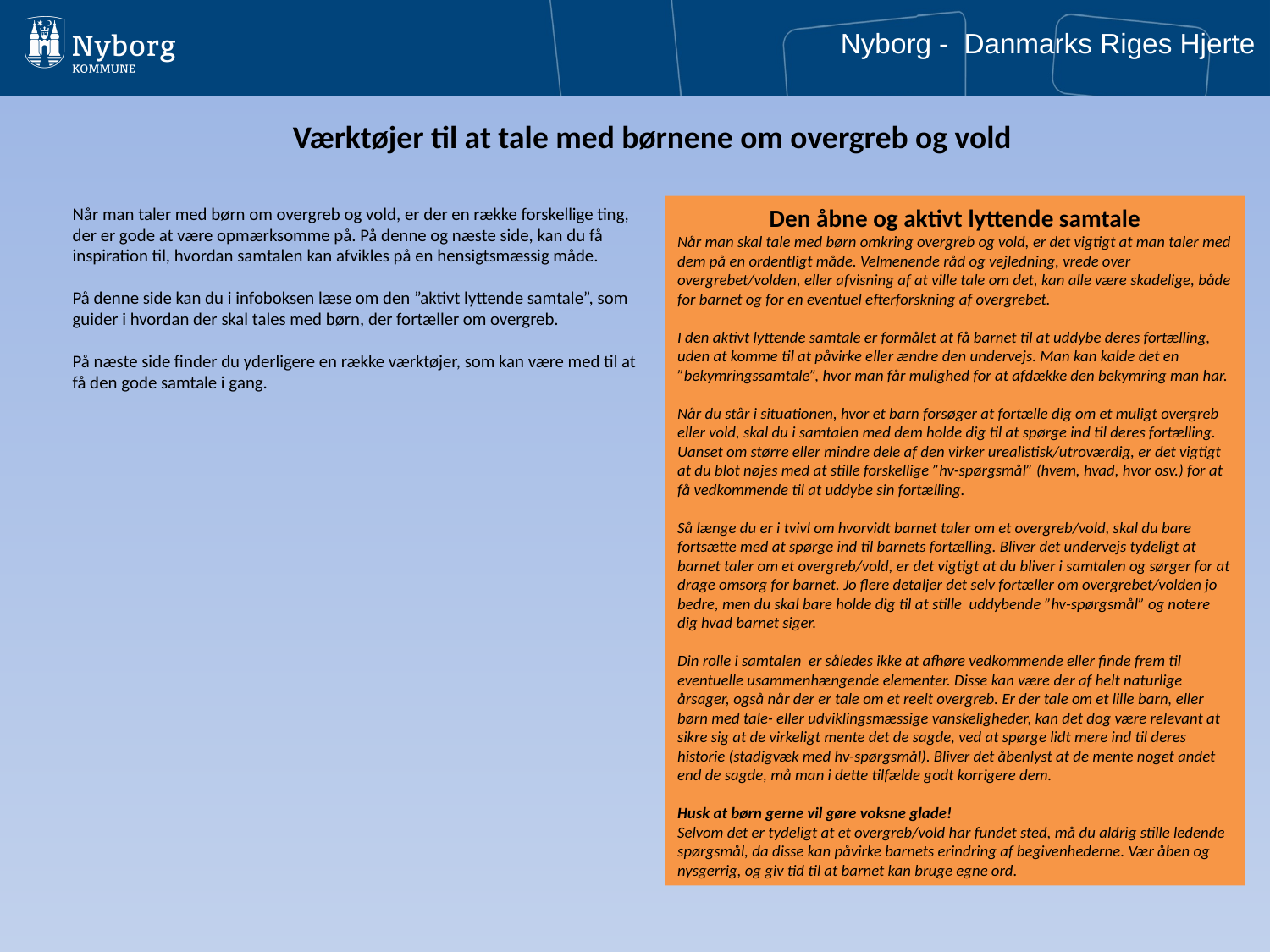

Værktøjer til at tale med børnene om overgreb og vold
Når man taler med børn om overgreb og vold, er der en række forskellige ting, der er gode at være opmærksomme på. På denne og næste side, kan du få inspiration til, hvordan samtalen kan afvikles på en hensigtsmæssig måde.

På denne side kan du i infoboksen læse om den ”aktivt lyttende samtale”, som guider i hvordan der skal tales med børn, der fortæller om overgreb.

På næste side finder du yderligere en række værktøjer, som kan være med til at få den gode samtale i gang.
Den åbne og aktivt lyttende samtale
Når man skal tale med børn omkring overgreb og vold, er det vigtigt at man taler med dem på en ordentligt måde. Velmenende råd og vejledning, vrede over overgrebet/volden, eller afvisning af at ville tale om det, kan alle være skadelige, både for barnet og for en eventuel efterforskning af overgrebet.

I den aktivt lyttende samtale er formålet at få barnet til at uddybe deres fortælling, uden at komme til at påvirke eller ændre den undervejs. Man kan kalde det en ”bekymringssamtale”, hvor man får mulighed for at afdække den bekymring man har.

Når du står i situationen, hvor et barn forsøger at fortælle dig om et muligt overgreb eller vold, skal du i samtalen med dem holde dig til at spørge ind til deres fortælling. Uanset om større eller mindre dele af den virker urealistisk/utroværdig, er det vigtigt at du blot nøjes med at stille forskellige ”hv-spørgsmål” (hvem, hvad, hvor osv.) for at få vedkommende til at uddybe sin fortælling.

Så længe du er i tvivl om hvorvidt barnet taler om et overgreb/vold, skal du bare fortsætte med at spørge ind til barnets fortælling. Bliver det undervejs tydeligt at barnet taler om et overgreb/vold, er det vigtigt at du bliver i samtalen og sørger for at drage omsorg for barnet. Jo flere detaljer det selv fortæller om overgrebet/volden jo bedre, men du skal bare holde dig til at stille  uddybende ”hv-spørgsmål” og notere dig hvad barnet siger.

Din rolle i samtalen  er således ikke at afhøre vedkommende eller finde frem til eventuelle usammenhængende elementer. Disse kan være der af helt naturlige årsager, også når der er tale om et reelt overgreb. Er der tale om et lille barn, eller børn med tale- eller udviklingsmæssige vanskeligheder, kan det dog være relevant at sikre sig at de virkeligt mente det de sagde, ved at spørge lidt mere ind til deres historie (stadigvæk med hv-spørgsmål). Bliver det åbenlyst at de mente noget andet end de sagde, må man i dette tilfælde godt korrigere dem.

Husk at børn gerne vil gøre voksne glade!
Selvom det er tydeligt at et overgreb/vold har fundet sted, må du aldrig stille ledende spørgsmål, da disse kan påvirke barnets erindring af begivenhederne. Vær åben og nysgerrig, og giv tid til at barnet kan bruge egne ord.